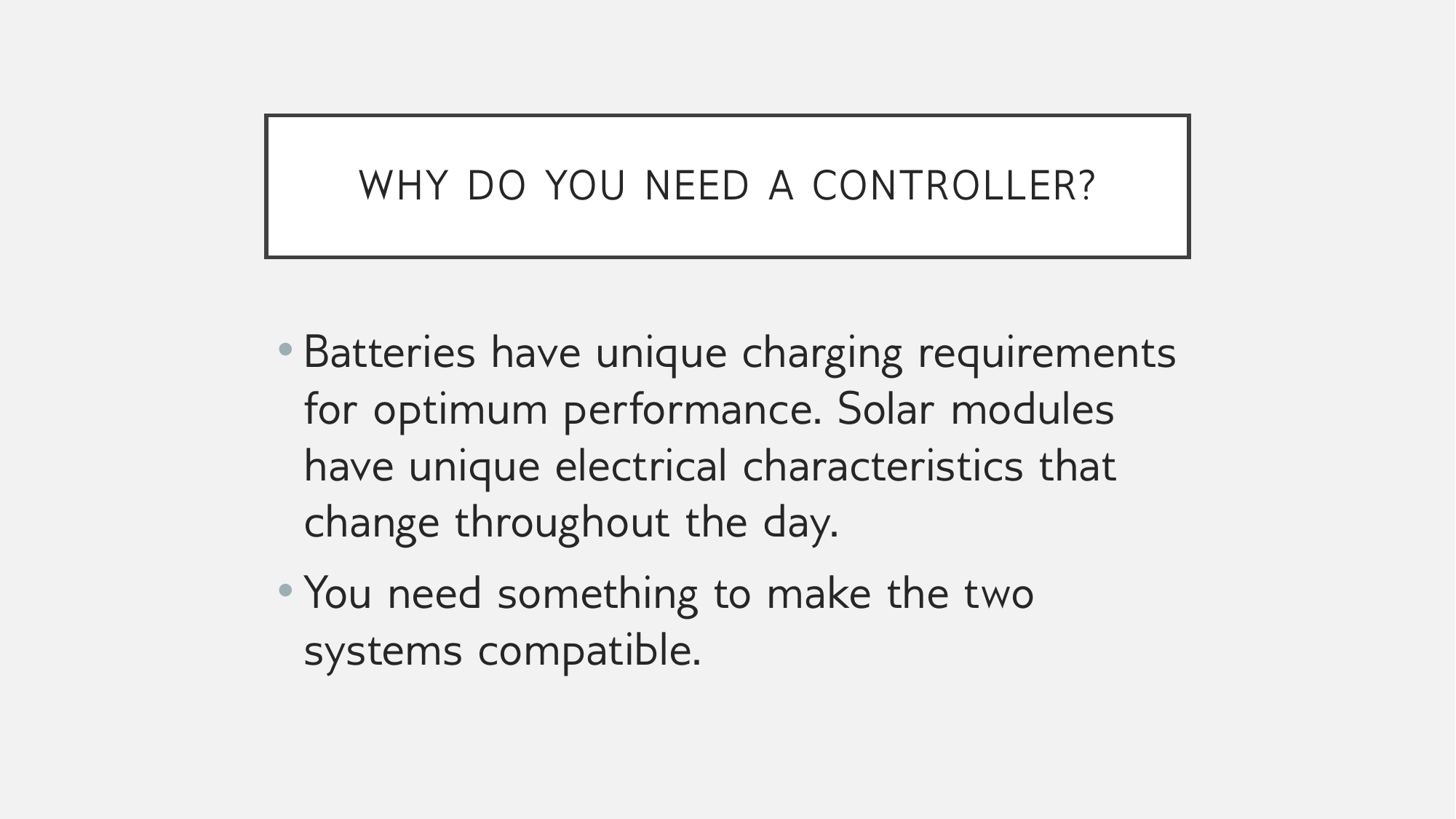

# Why do you need a controller?
Batteries have unique charging requirements for optimum performance. Solar modules have unique electrical characteristics that change throughout the day.
You need something to make the two systems compatible.